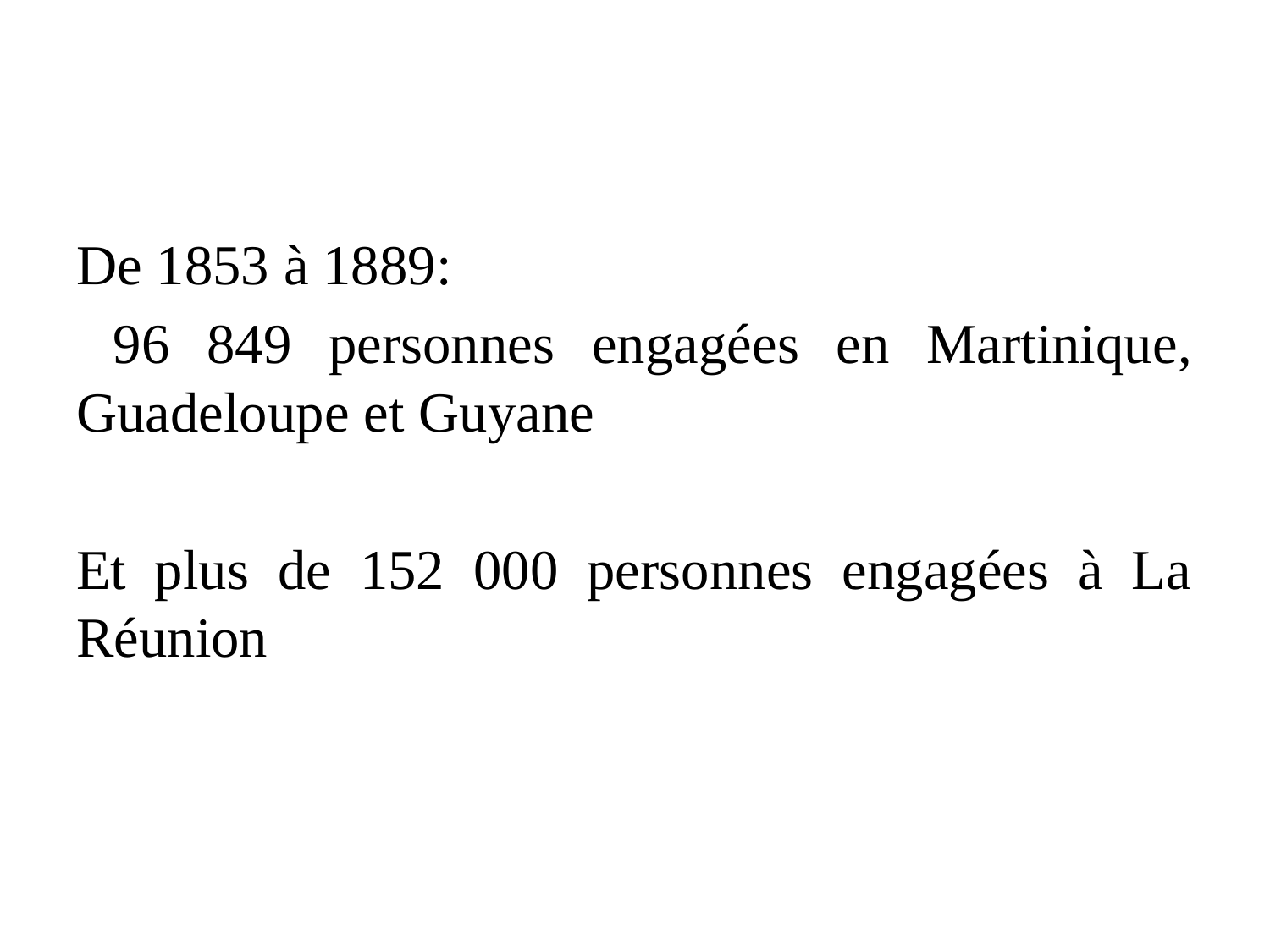

De 1853 à 1889:
 96 849 personnes engagées en Martinique, Guadeloupe et Guyane

Et plus de 152 000 personnes engagées à La Réunion